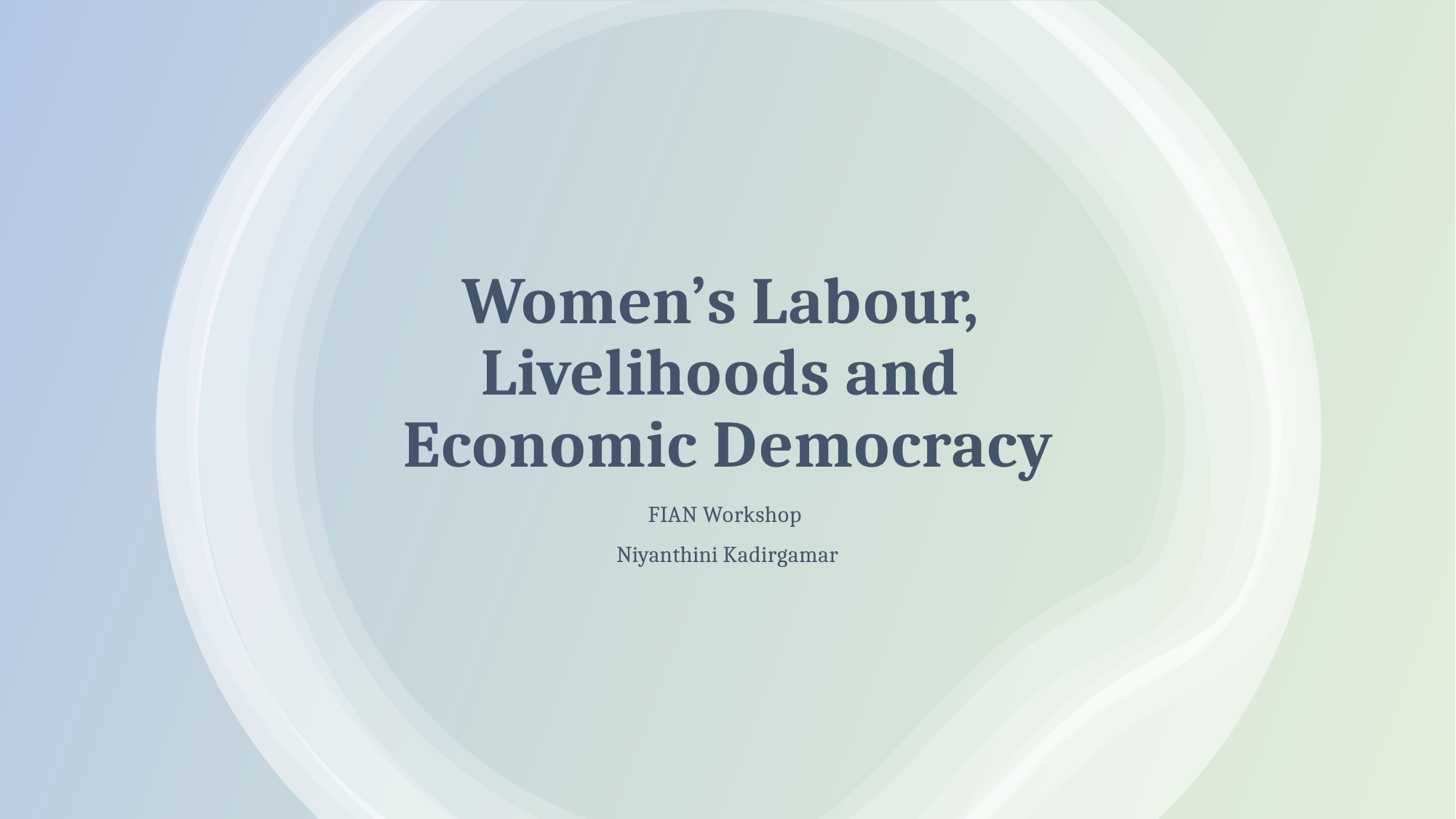

# Women’s Labour, Livelihoods and Economic Democracy
FIAN Workshop
Niyanthini Kadirgamar